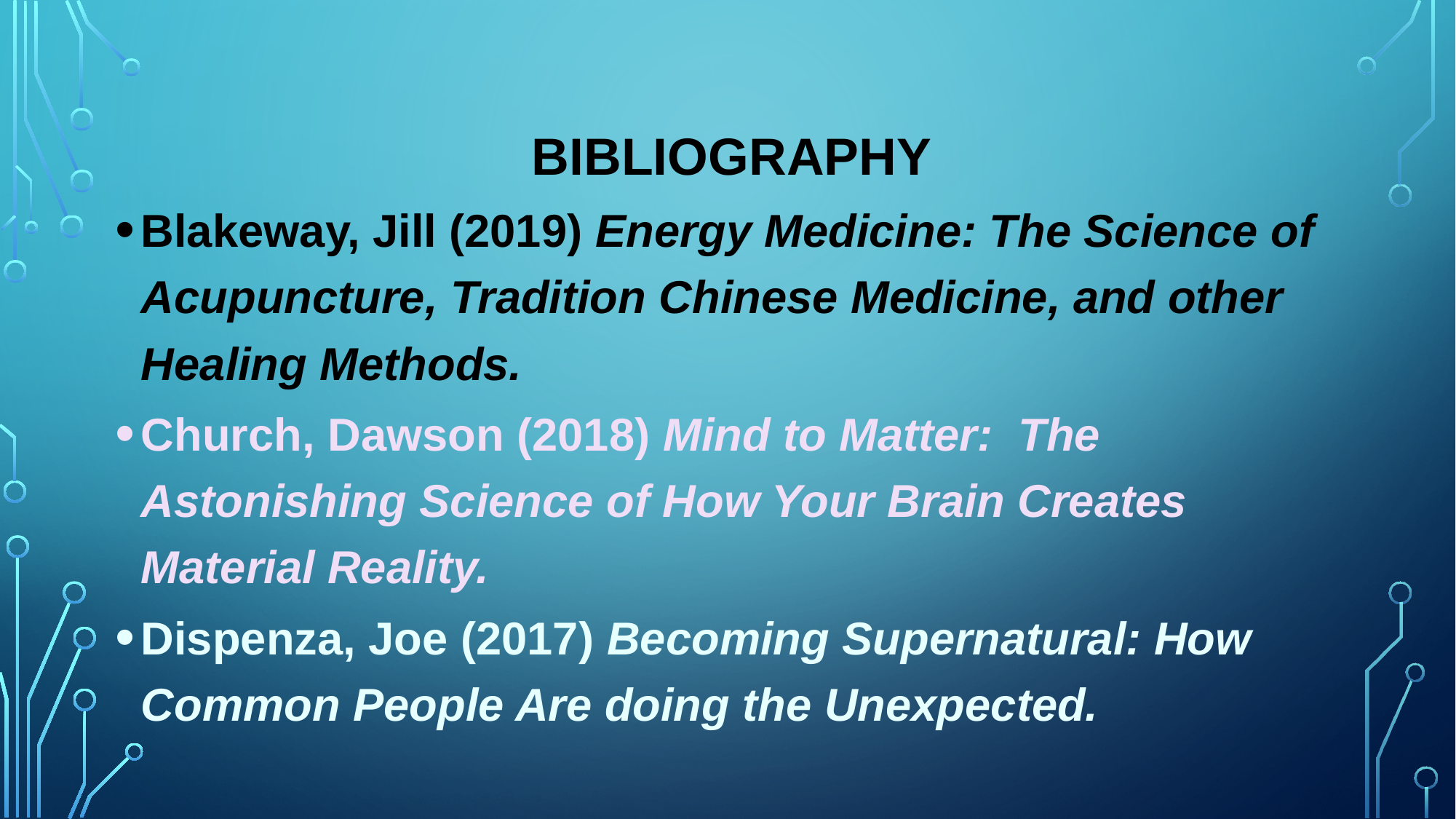

BIBLIOGRAPHY
Blakeway, Jill (2019) Energy Medicine: The Science of Acupuncture, Tradition Chinese Medicine, and other Healing Methods.
Church, Dawson (2018) Mind to Matter:  The Astonishing Science of How Your Brain Creates Material Reality.
Dispenza, Joe (2017) Becoming Supernatural: How Common People Are doing the Unexpected.